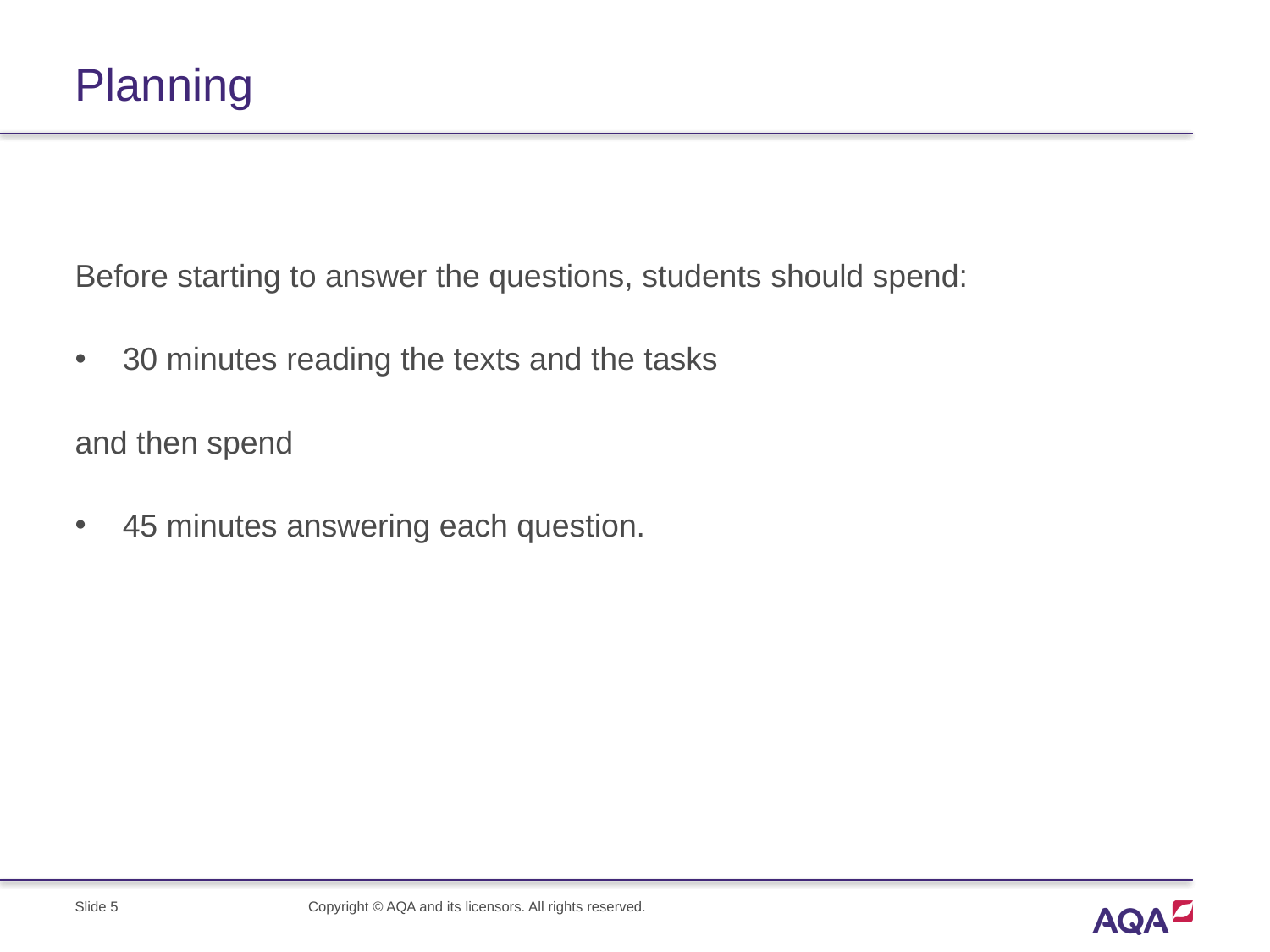

# Planning
Before starting to answer the questions, students should spend:

30 minutes reading the texts and the tasks

and then spend

45 minutes answering each question.

Slide 5
Copyright © AQA and its licensors. All rights reserved.